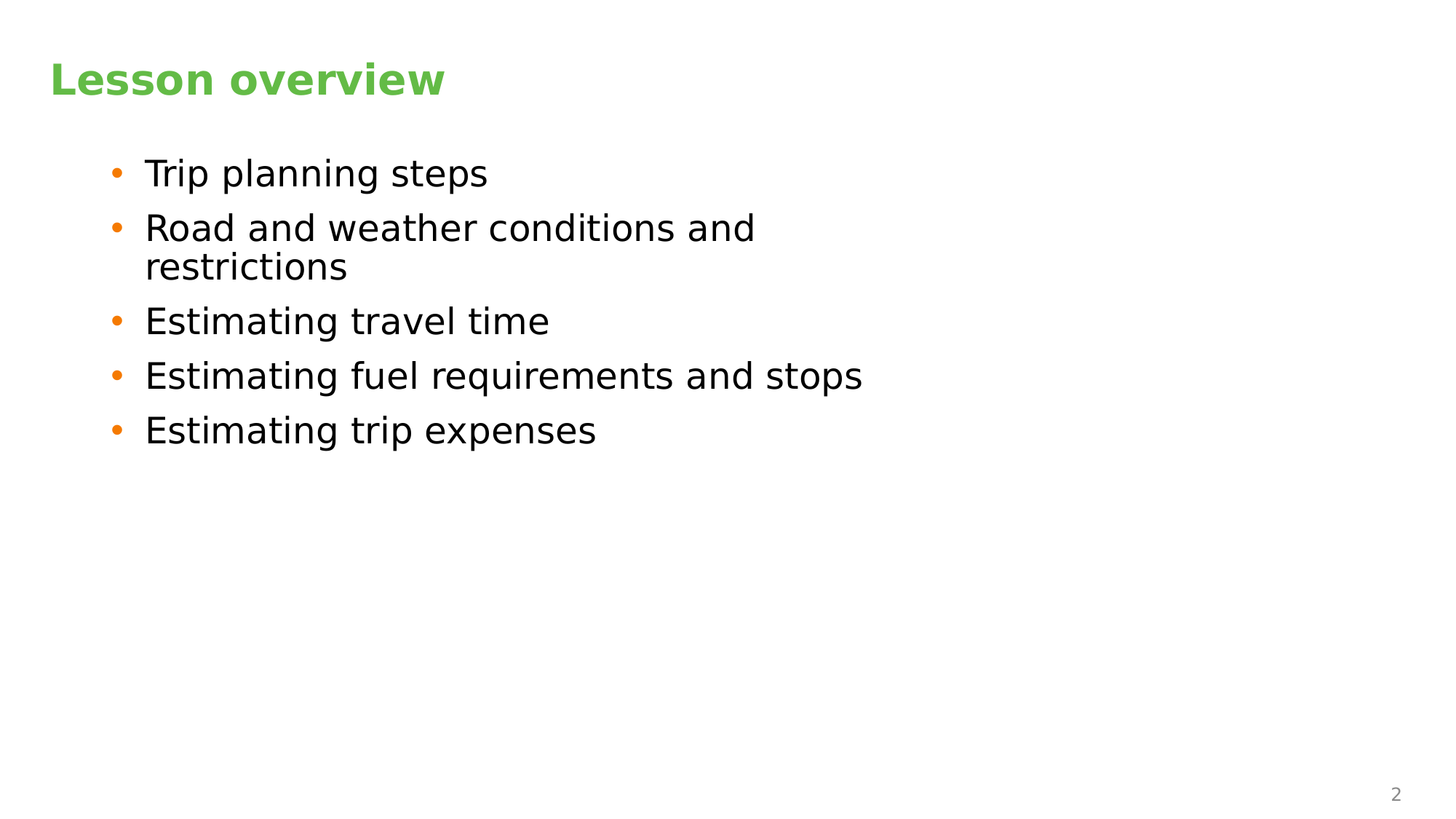

# Lesson overview
Trip planning steps
Road and weather conditions and restrictions
Estimating travel time
Estimating fuel requirements and stops
Estimating trip expenses

2